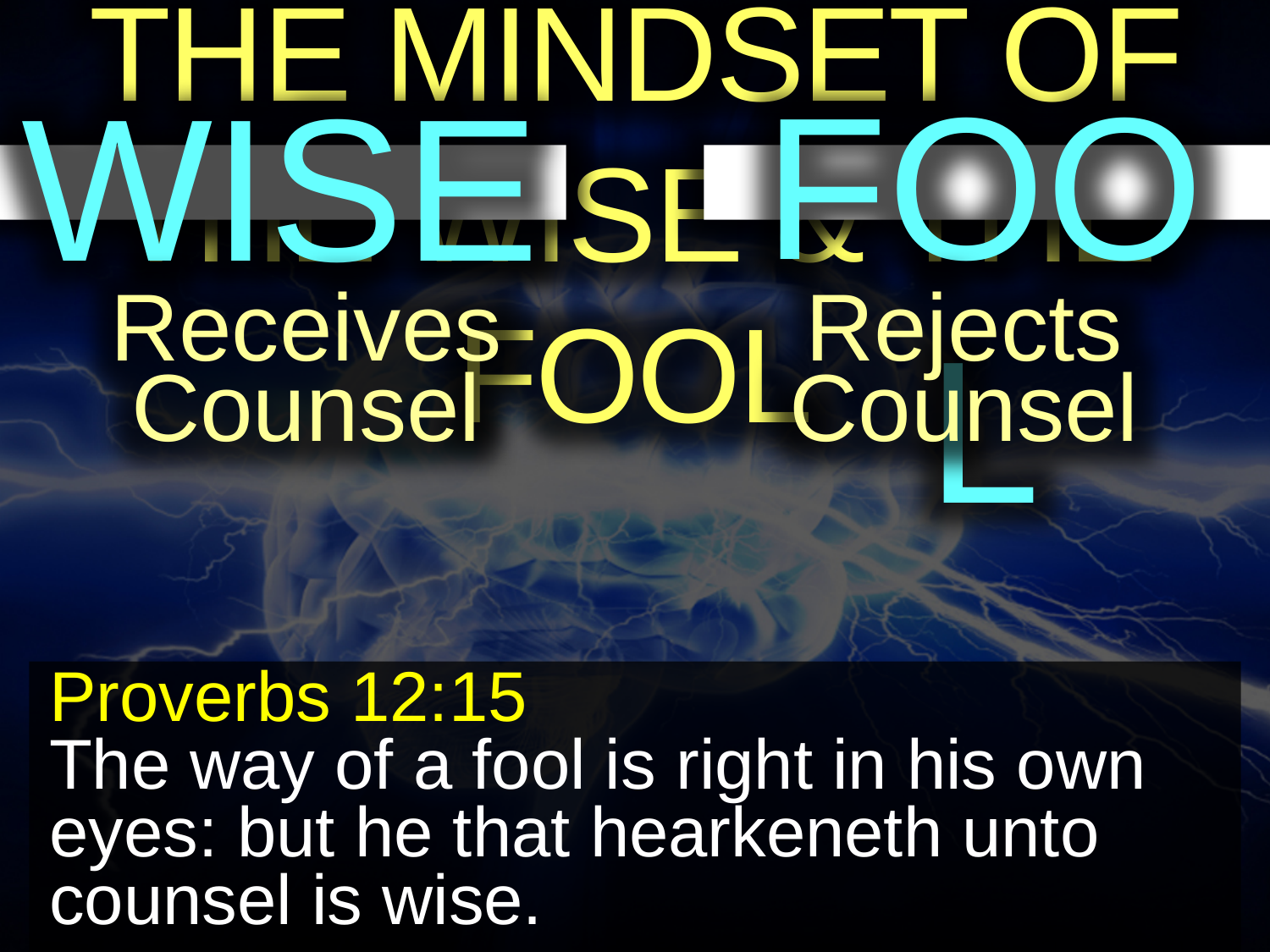

THE MINDSET OF THE WISE & THE FOOL
FOOL
WISE

Receives Counsel
Rejects Counsel
Proverbs 12:15
The way of a fool is right in his own eyes: but he that hearkeneth unto counsel is wise.